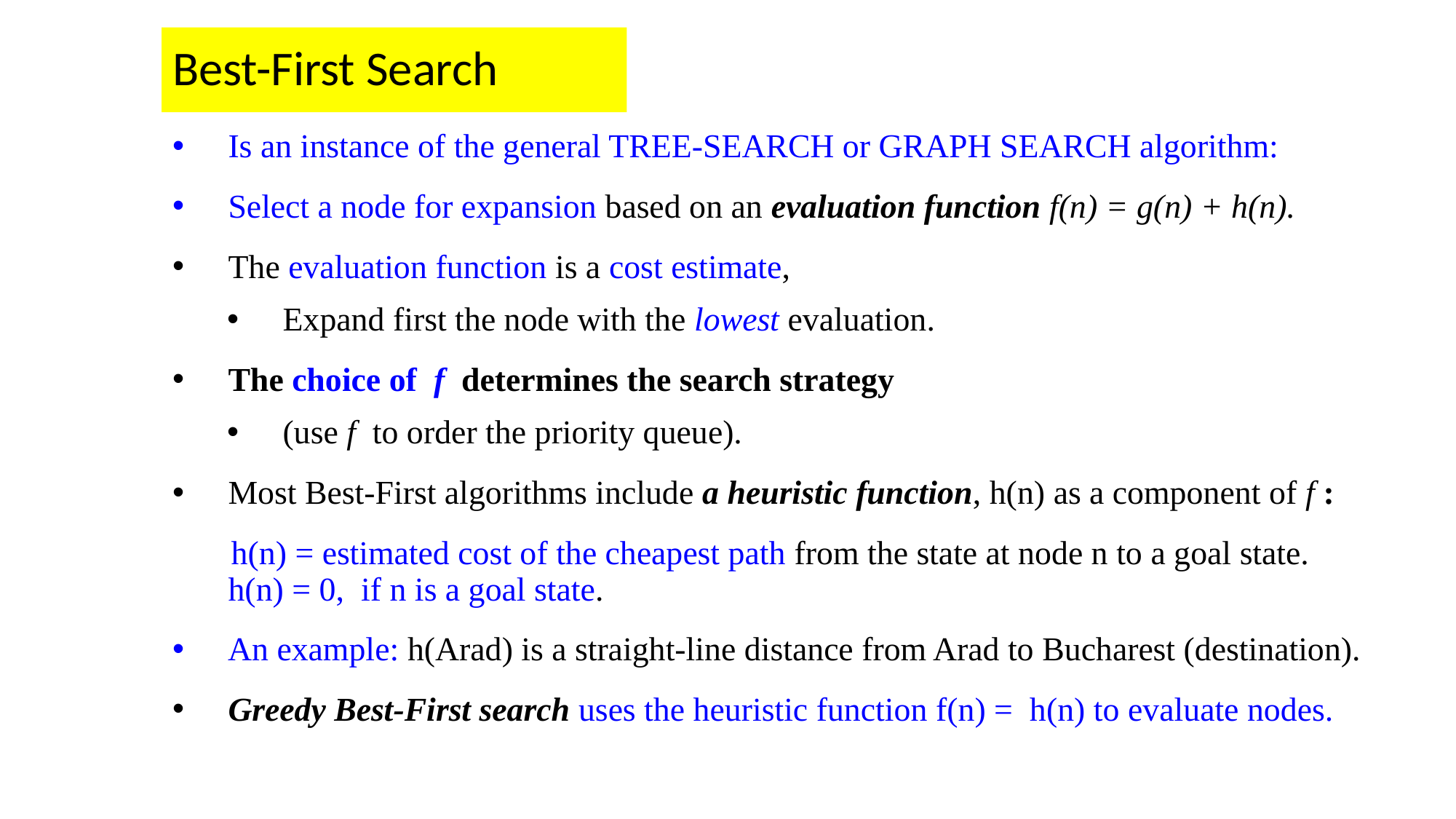

# Best-First Search
Is an instance of the general TREE-SEARCH or GRAPH SEARCH algorithm:
Select a node for expansion based on an evaluation function f(n) = g(n) + h(n).
The evaluation function is a cost estimate,
Expand first the node with the lowest evaluation.
The choice of  f  determines the search strategy
(use f  to order the priority queue).
Most Best-First algorithms include a heuristic function, h(n) as a component of f :
       h(n) = estimated cost of the cheapest path from the state at node n to a goal state. h(n) = 0,  if n is a goal state.
An example: h(Arad) is a straight-line distance from Arad to Bucharest (destination).
Greedy Best-First search uses the heuristic function f(n) =  h(n) to evaluate nodes.